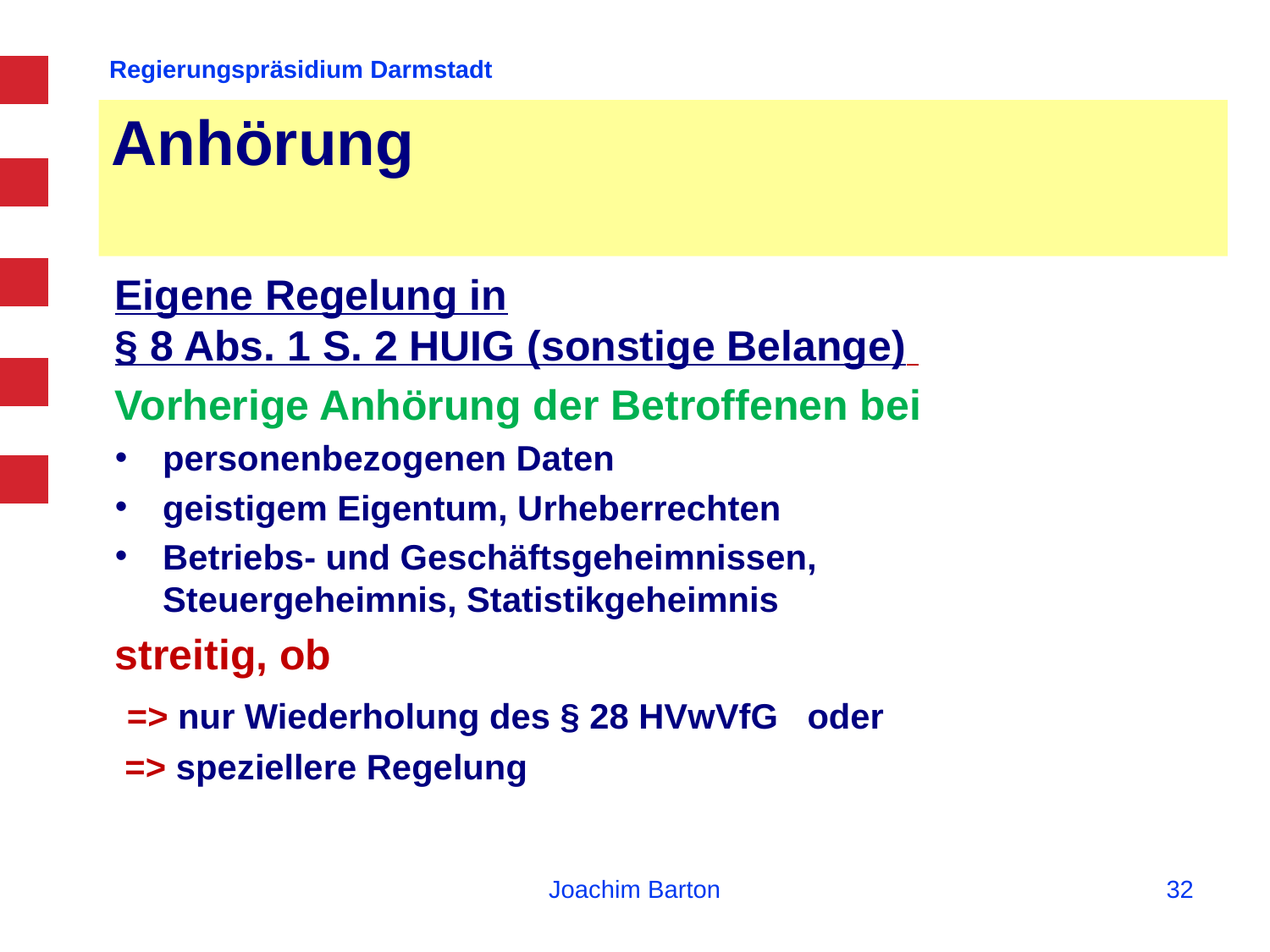

# Anhörung
Eigene Regelung in
§ 8 Abs. 1 S. 2 HUIG (sonstige Belange)
Vorherige Anhörung der Betroffenen bei
personenbezogenen Daten
geistigem Eigentum, Urheberrechten
Betriebs- und Geschäftsgeheimnissen,
Steuergeheimnis, Statistikgeheimnis
streitig, ob
 => nur Wiederholung des § 28 HVwVfG   oder
 => speziellere Regelung

Joachim Barton
32